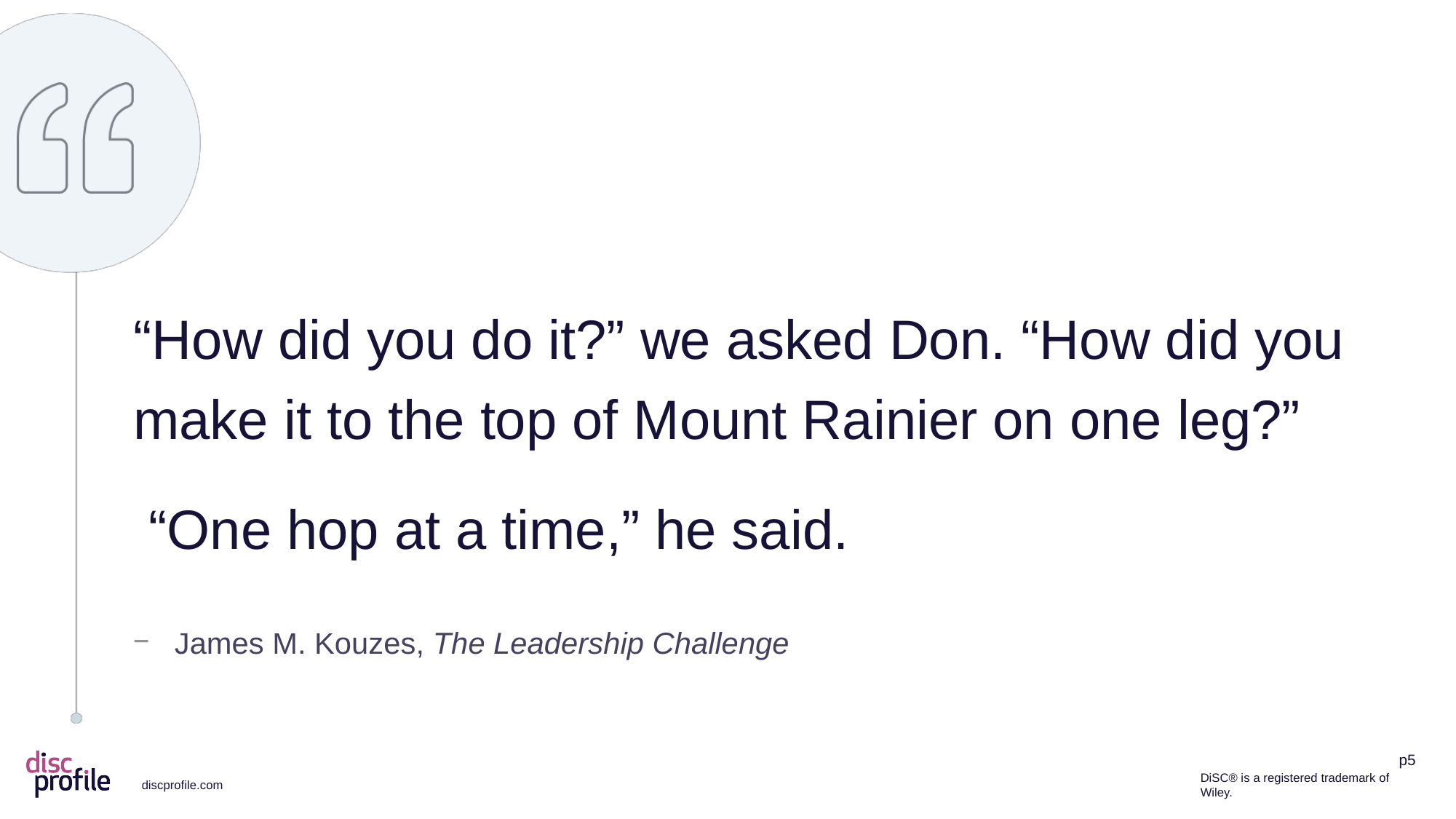

“How did you do it?” we asked Don. “How did you make it to the top of Mount Rainier on one leg?”
 “One hop at a time,” he said.
James M. Kouzes, The Leadership Challenge